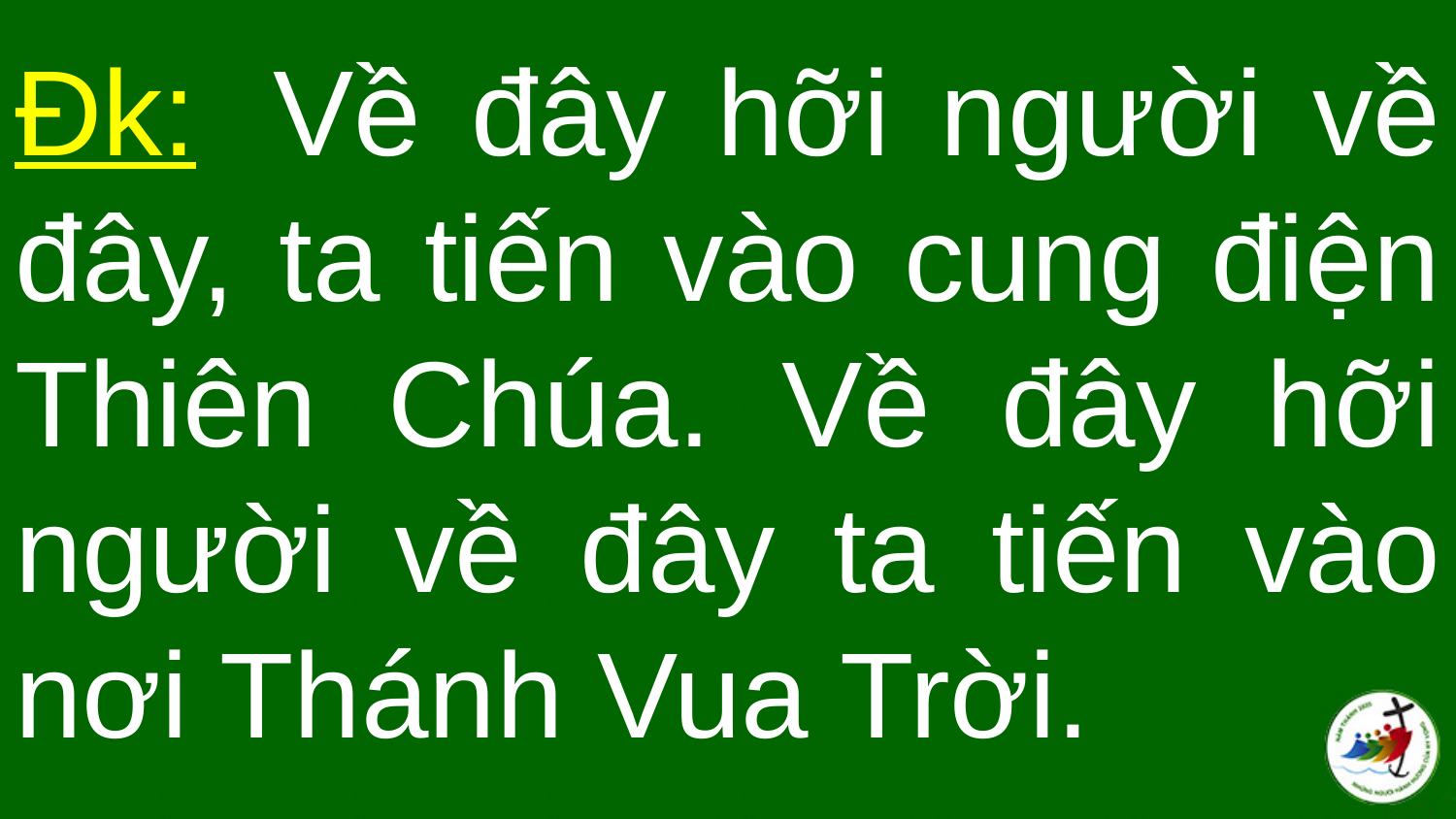

# Đk:  Về đây hỡi người về đây, ta tiến vào cung điện Thiên Chúa. Về đây hỡi người về đây ta tiến vào nơi Thánh Vua Trời.